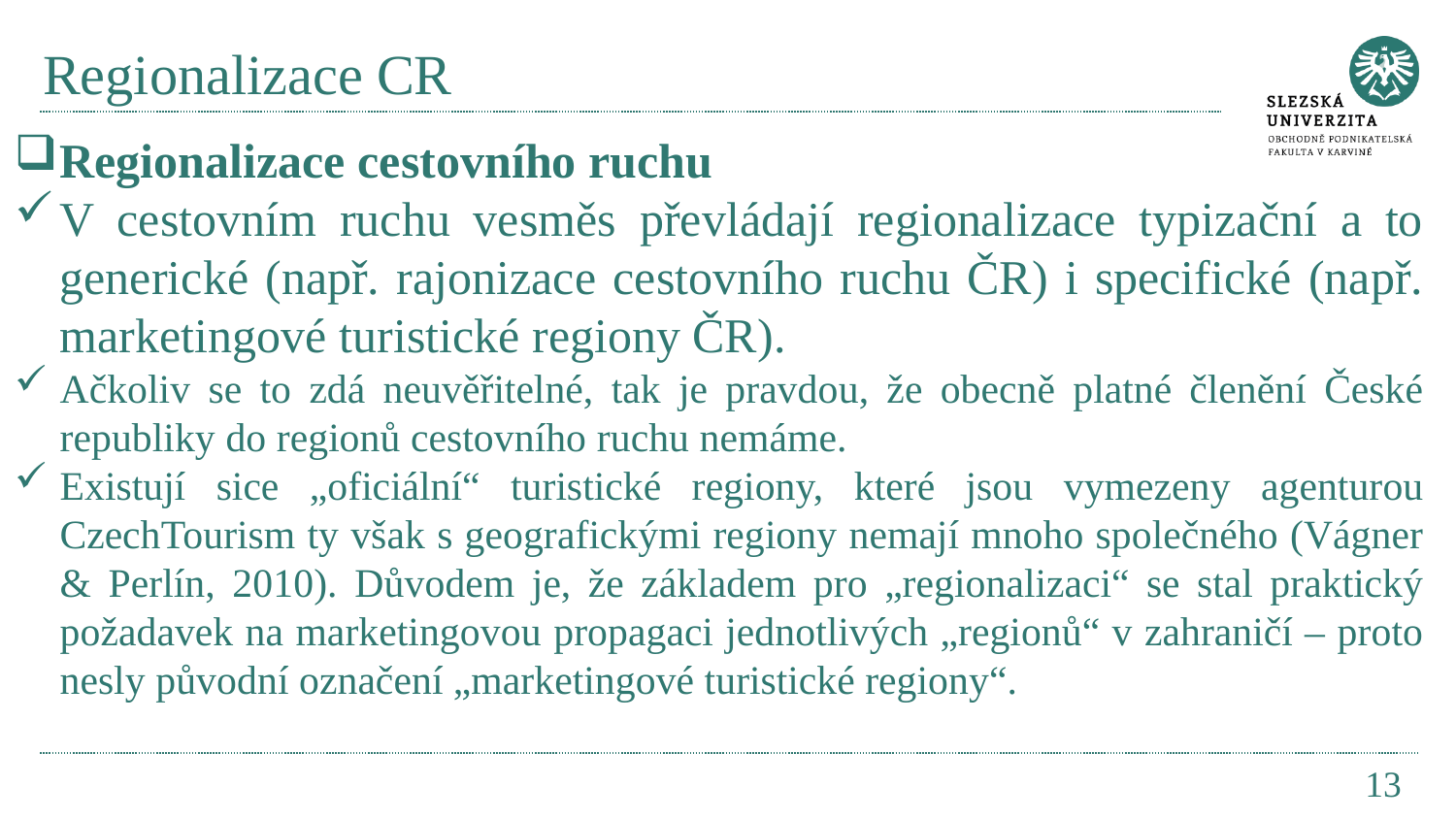

# Regionalizace CR
Regionalizace cestovního ruchu
V cestovním ruchu vesměs převládají regionalizace typizační a to generické (např. rajonizace cestovního ruchu ČR) i specifické (např. marketingové turistické regiony ČR).
Ačkoliv se to zdá neuvěřitelné, tak je pravdou, že obecně platné členění České republiky do regionů cestovního ruchu nemáme.
Existují sice „oficiální“ turistické regiony, které jsou vymezeny agenturou CzechTourism ty však s geografickými regiony nemají mnoho společného (Vágner & Perlín, 2010). Důvodem je, že základem pro „regionalizaci“ se stal praktický požadavek na marketingovou propagaci jednotlivých „regionů“ v zahraničí – proto nesly původní označení „marketingové turistické regiony“.

13